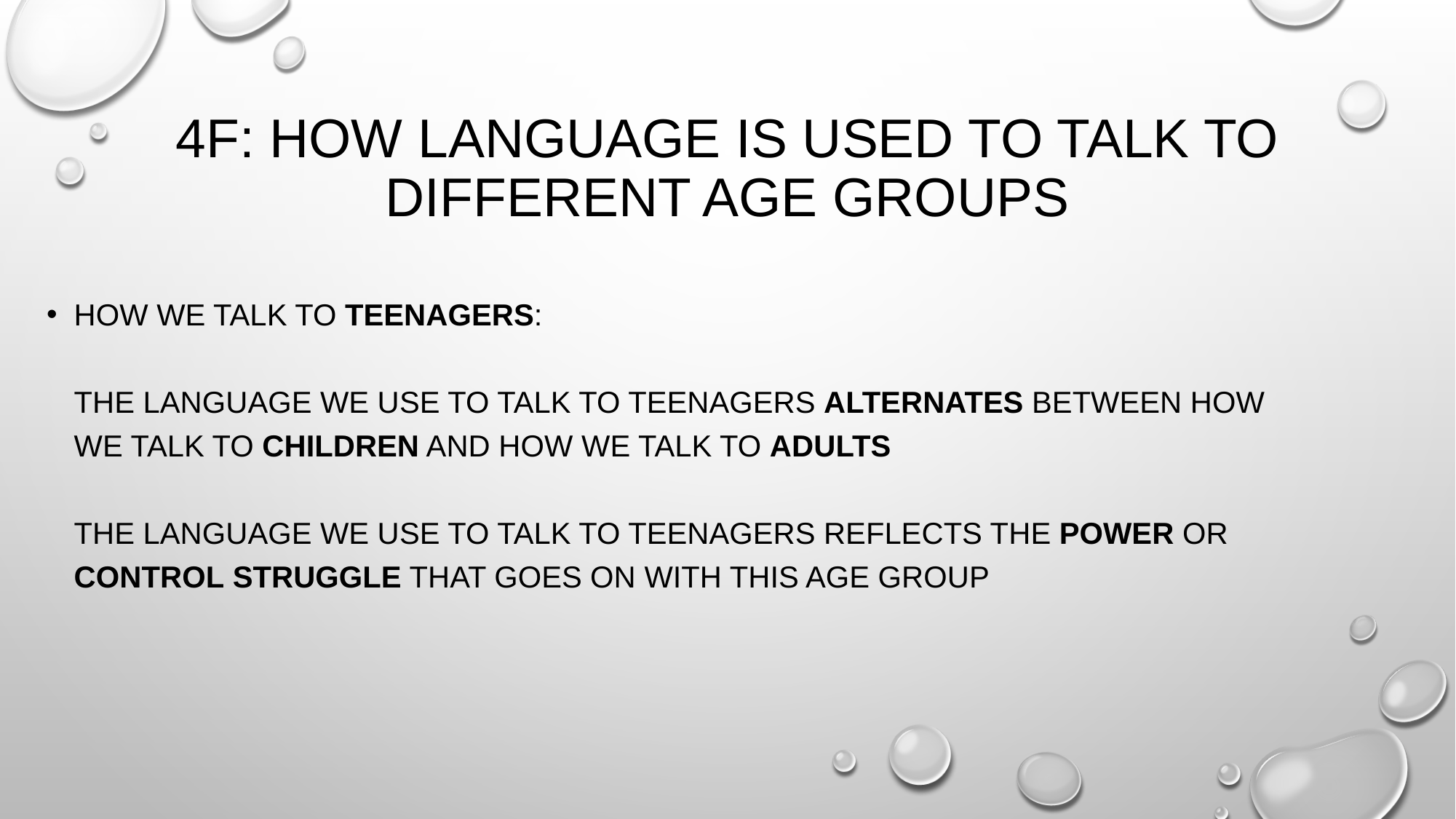

# 4F: HOW LANGUAGE IS USED TO TALK TO DIFFERENT AGE GROUPS
HOW WE TALK TO TEENAGERS:
THE LANGUAGE WE USE TO TALK TO TEENAGERS ALTERNATES BETWEEN HOW WE TALK TO CHILDREN AND HOW WE TALK TO ADULTS
THE LANGUAGE WE USE TO TALK TO TEENAGERS REFLECTS THE POWER OR CONTROL STRUGGLE THAT GOES ON WITH THIS AGE GROUP